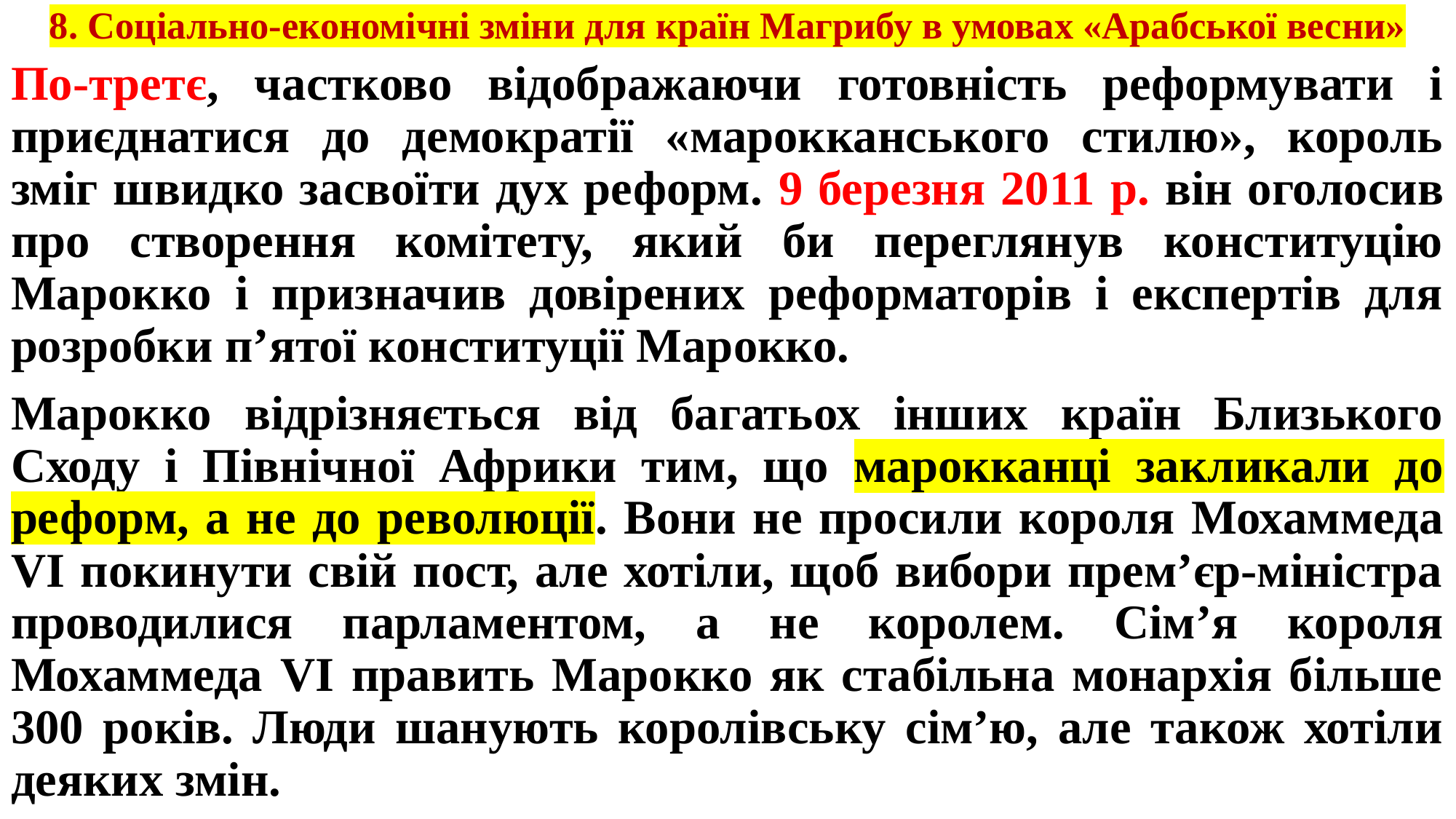

# 8. Соціально-економічні зміни для країн Магрибу в умовах «Арабської весни»
По-третє, частково відображаючи готовність реформувати і приєднатися до демократії «марокканського стилю», король зміг швидко засвоїти дух реформ. 9 березня 2011 р. він оголосив про створення комітету, який би переглянув конституцію Марокко і призначив довірених реформаторів і експертів для розробки п’ятої конституції Марокко.
Марокко відрізняється від багатьох інших країн Близького Сходу і Північної Африки тим, що марокканці закликали до реформ, а не до революції. Вони не просили короля Мохаммеда VI покинути свій пост, але хотіли, щоб вибори прем’єр-міністра проводилися парламентом, а не королем. Сім’я короля Мохаммеда VI править Марокко як стабільна монархія більше 300 років. Люди шанують королівську сім’ю, але також хотіли деяких змін.